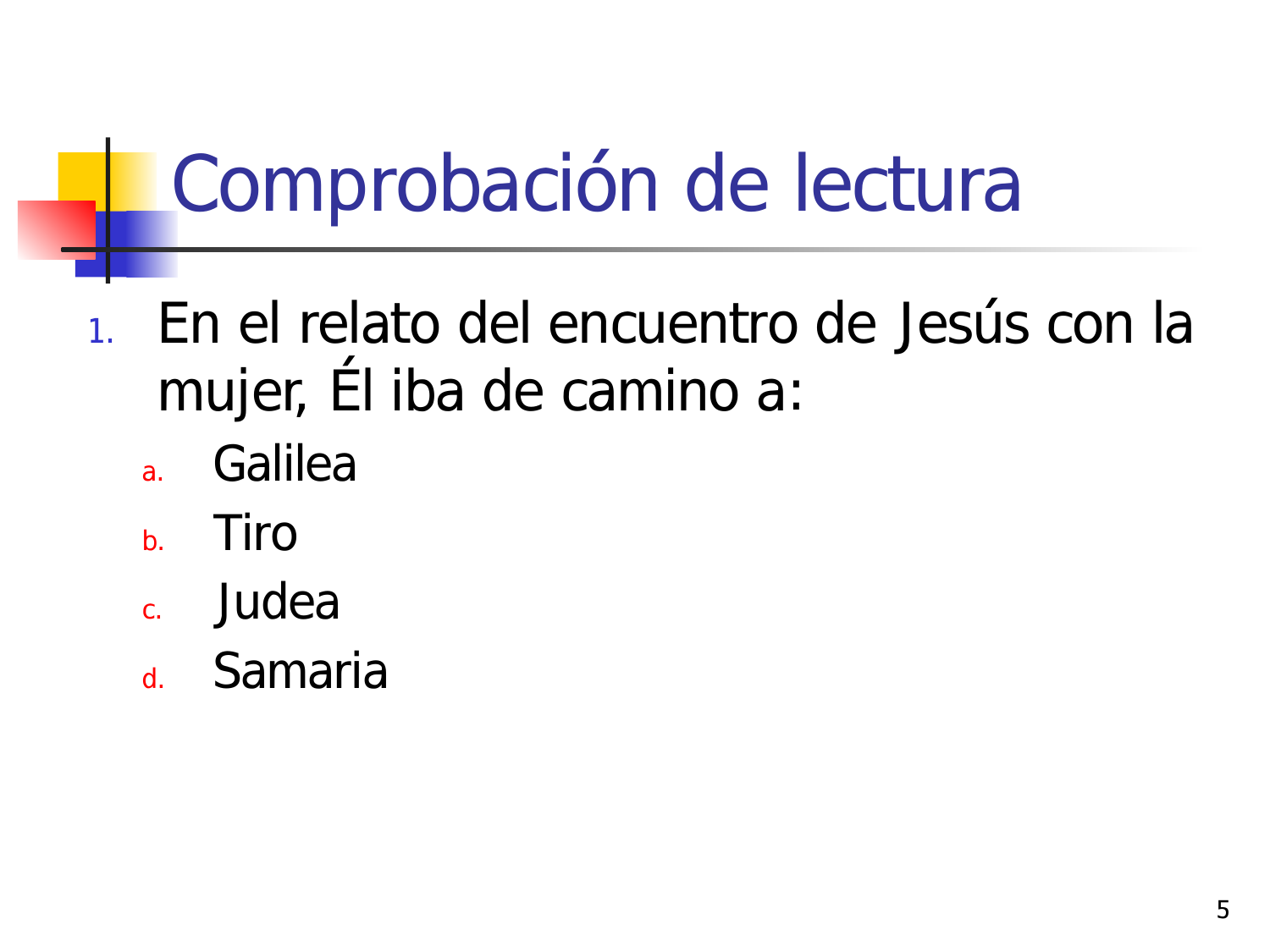

# Comprobación de lectura
En el relato del encuentro de Jesús con la mujer, Él iba de camino a:
Galilea
Tiro
Judea
Samaria
5